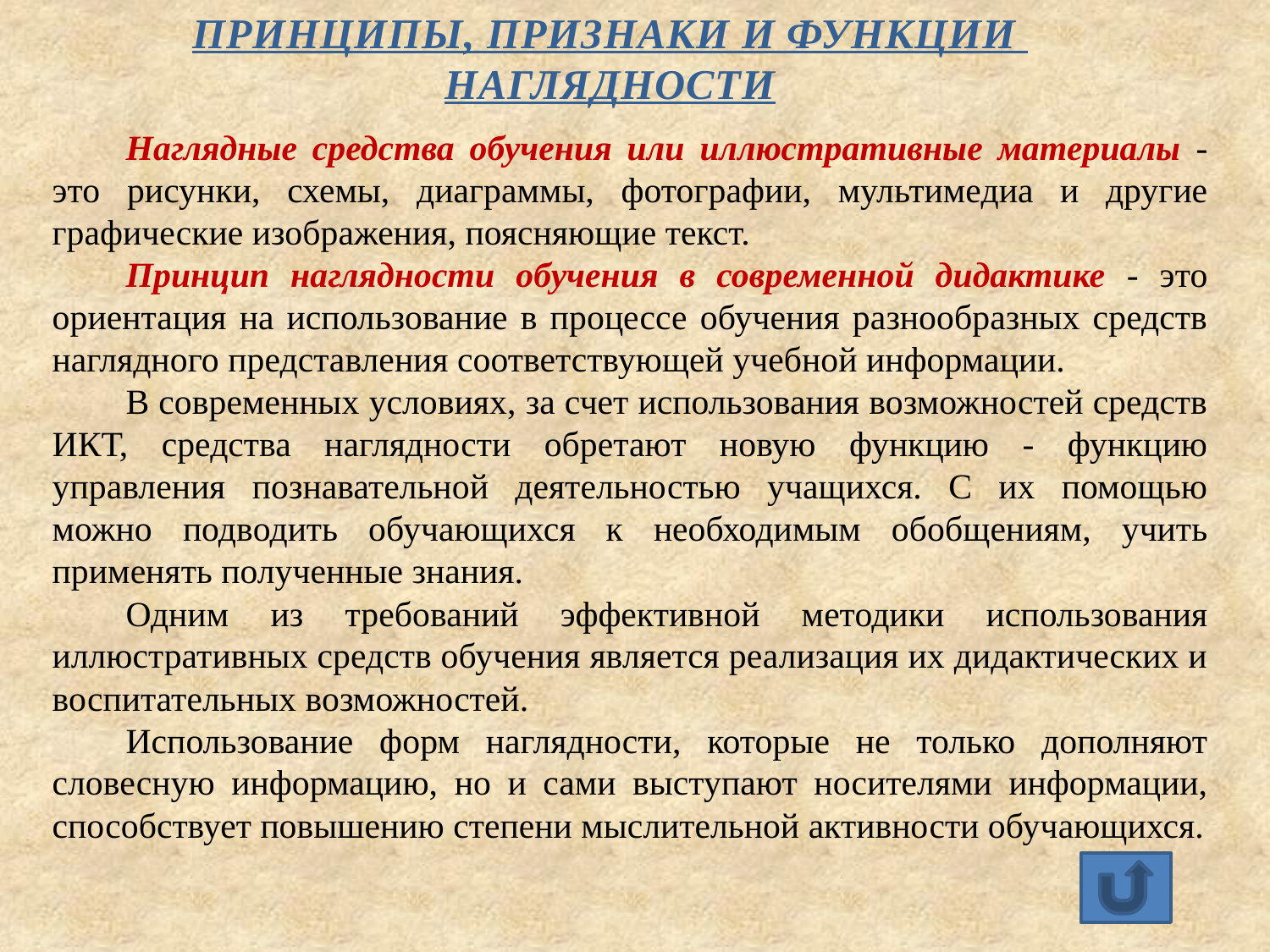

ПРИНЦИПЫ, ПРИЗНАКИ И ФУНКЦИИ
НАГЛЯДНОСТИ
Наглядные средства обучения или иллюстративные материалы - это рисунки, схемы, диаграммы, фотографии, мультимедиа и другие графические изображения, поясняющие текст.
Принцип наглядности обучения в современной дидактике - это ориентация на использование в процессе обучения разнообразных средств наглядного представления соответствующей учебной информации.
В современных условиях, за счет использования возможностей средств ИКТ, средства наглядности обретают новую функцию - функцию управления познавательной деятельностью учащихся. С их помощью можно подводить обучающихся к необходимым обобщениям, учить применять полученные знания.
Одним из требований эффективной методики использования иллюстративных средств обучения является реализация их дидактических и воспитательных возможностей.
Использование форм наглядности, которые не только дополняют словесную информацию, но и сами выступают носителями информации, способствует повышению степени мыслительной активности обучающихся.